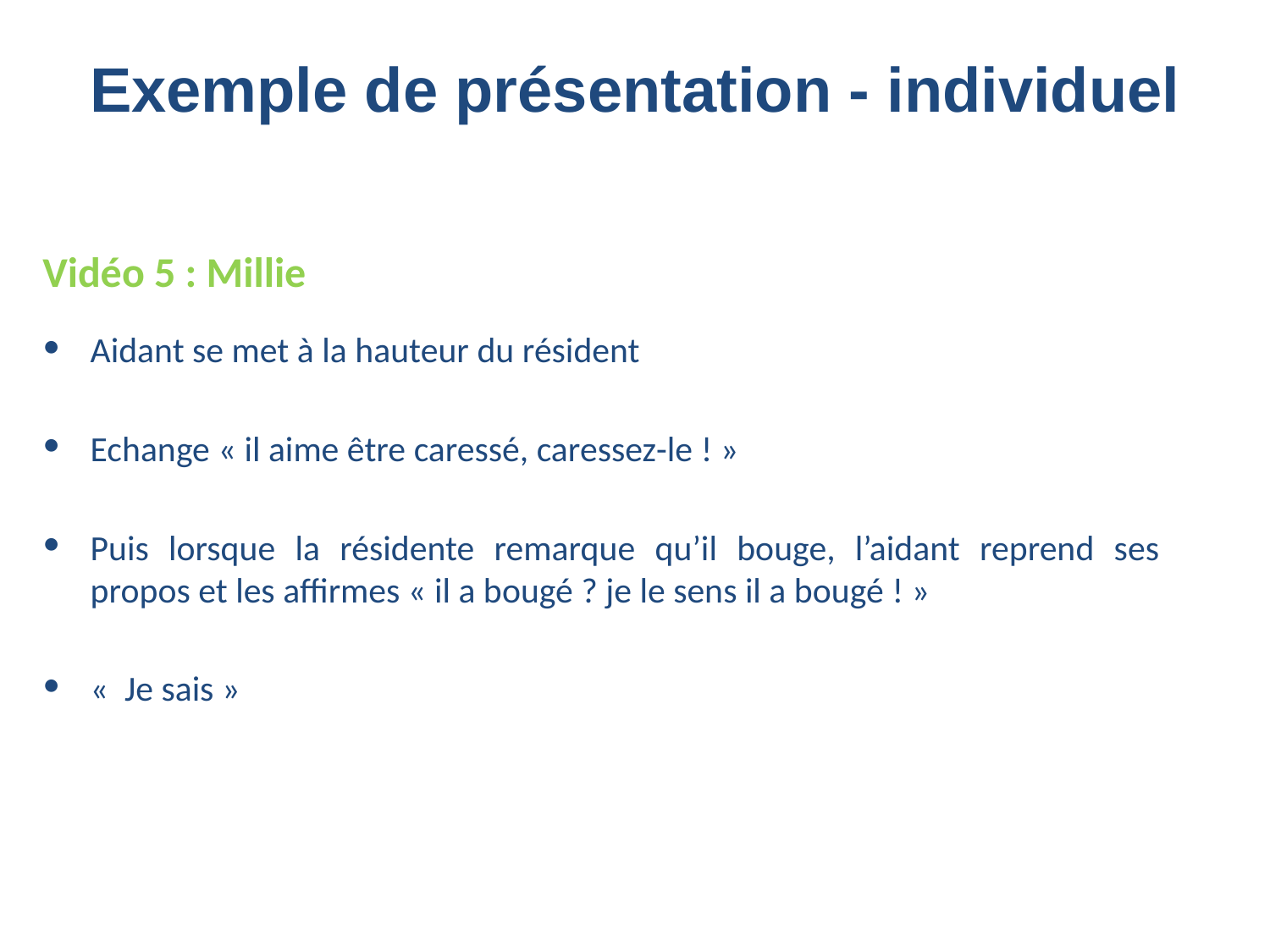

# Exemple de présentation - individuel
Vidéo 5 : Millie

Aidant se met à la hauteur du résident

Echange « il aime être caressé, caressez-le ! »

Puis lorsque la résidente remarque qu’il bouge, l’aidant reprend ses propos et les affirmes « il a bougé ? je le sens il a bougé ! »

«  Je sais »